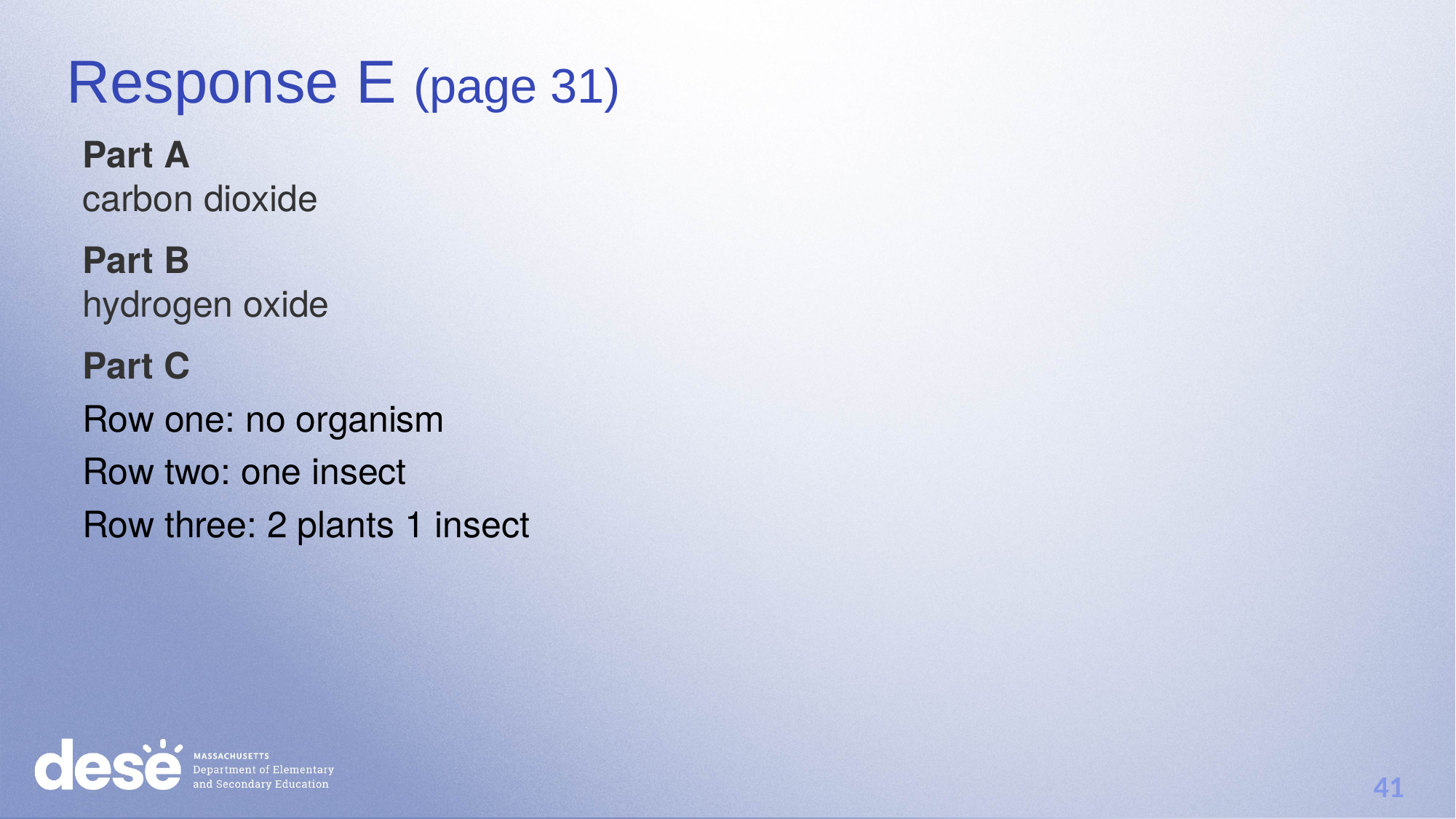

# Response E (page 31)
Part A
carbon dioxide
Part B
hydrogen oxide
Part C
Row one: no organism
Row two: one insect
Row three: 2 plants 1 insect